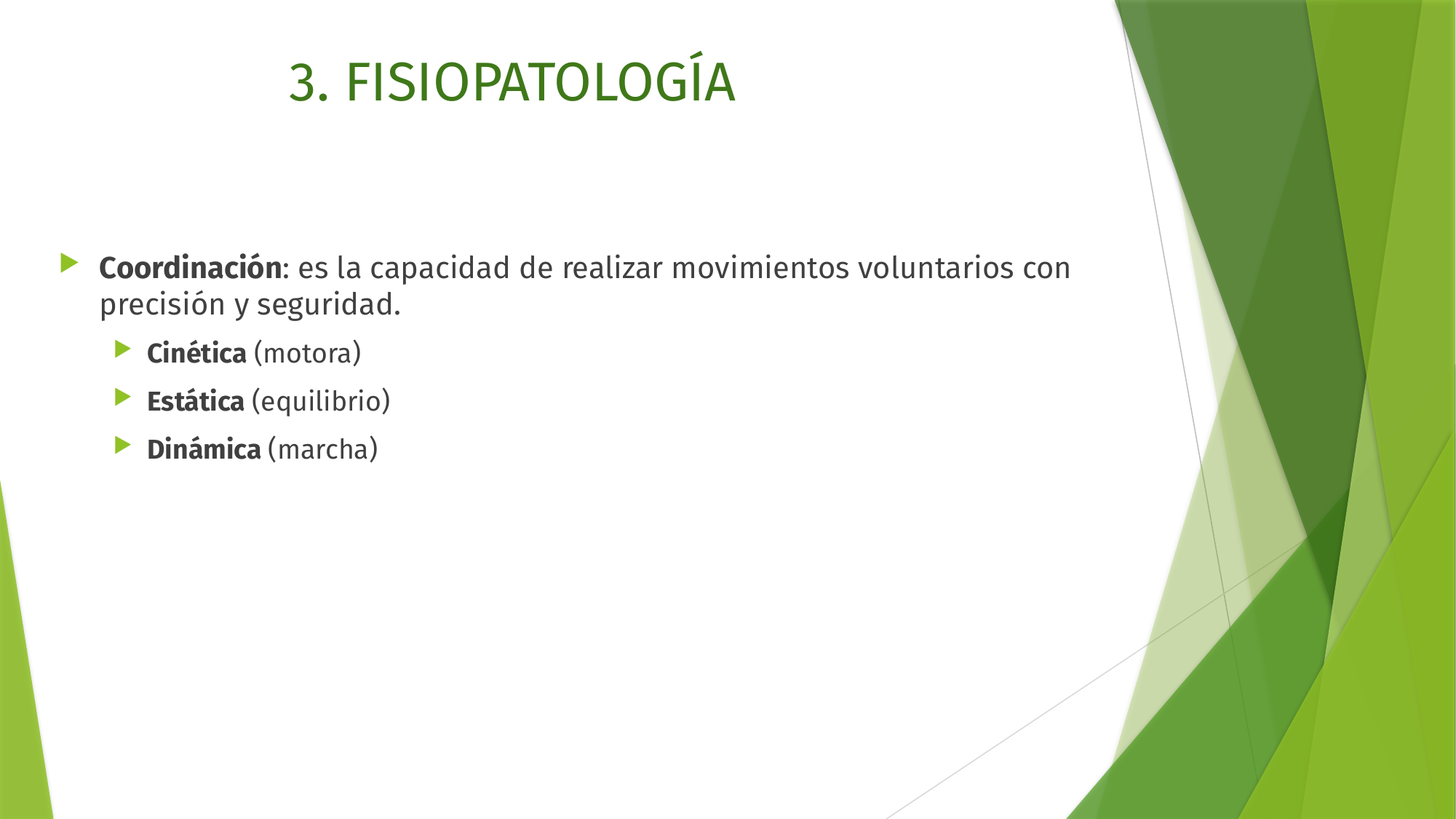

# 3. FISIOPATOLOGÍA
Coordinación: es la capacidad de realizar movimientos voluntarios con precisión y seguridad.
Cinética (motora)
Estática (equilibrio)
Dinámica (marcha)